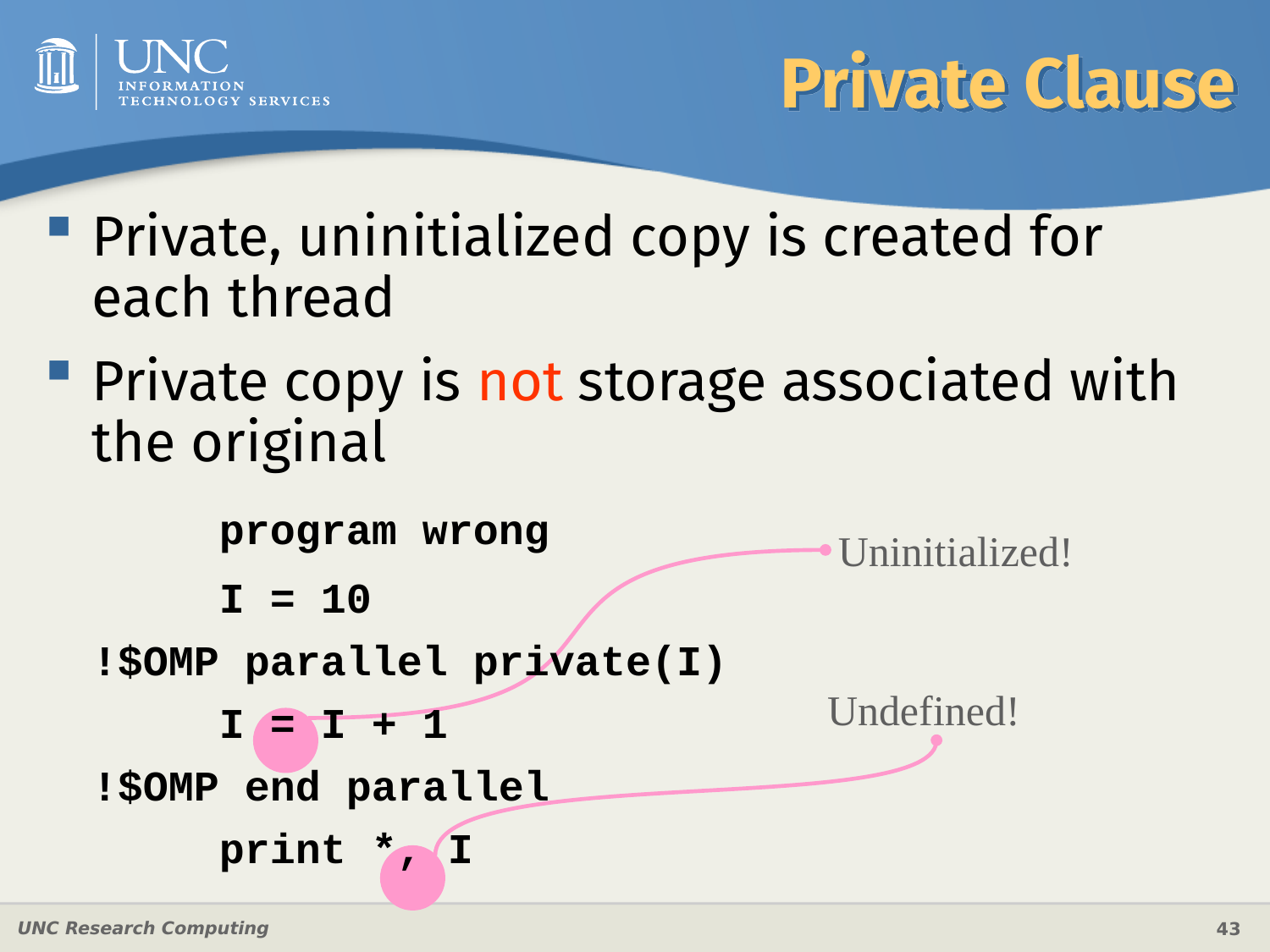

# Private Clause
Private, uninitialized copy is created for each thread
Private copy is not storage associated with the original
		program wrong
		I = 10
	!$OMP parallel private(I)
		I = I + 1
	!$OMP end parallel
		print *, I
Uninitialized!
Undefined!